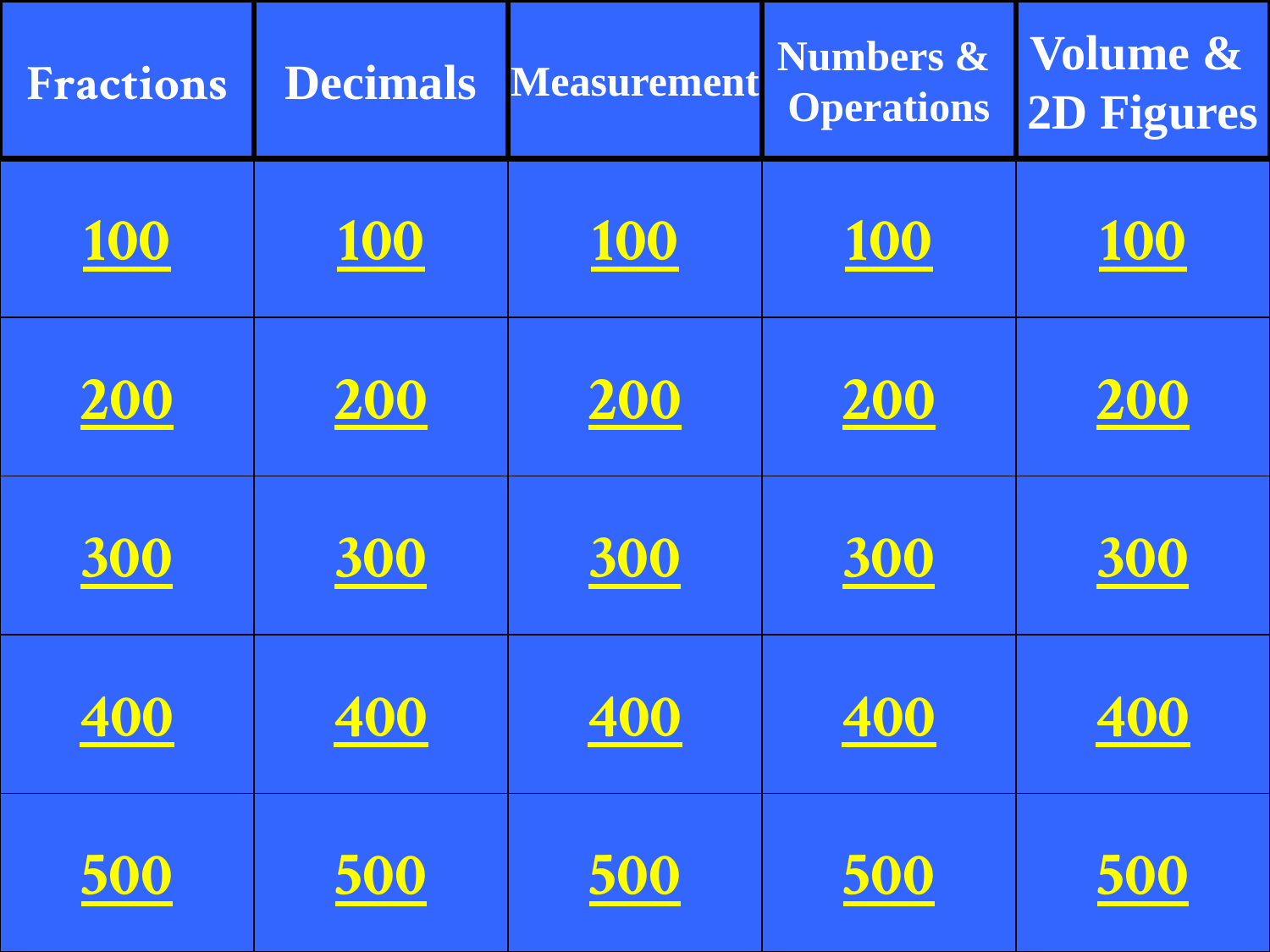

Fractions
Decimals
Measurement
Numbers &
Operations
Volume &
2D Figures
100
100
100
100
100
200
200
200
200
200
300
300
300
300
300
400
400
400
400
400
500
500
500
500
500